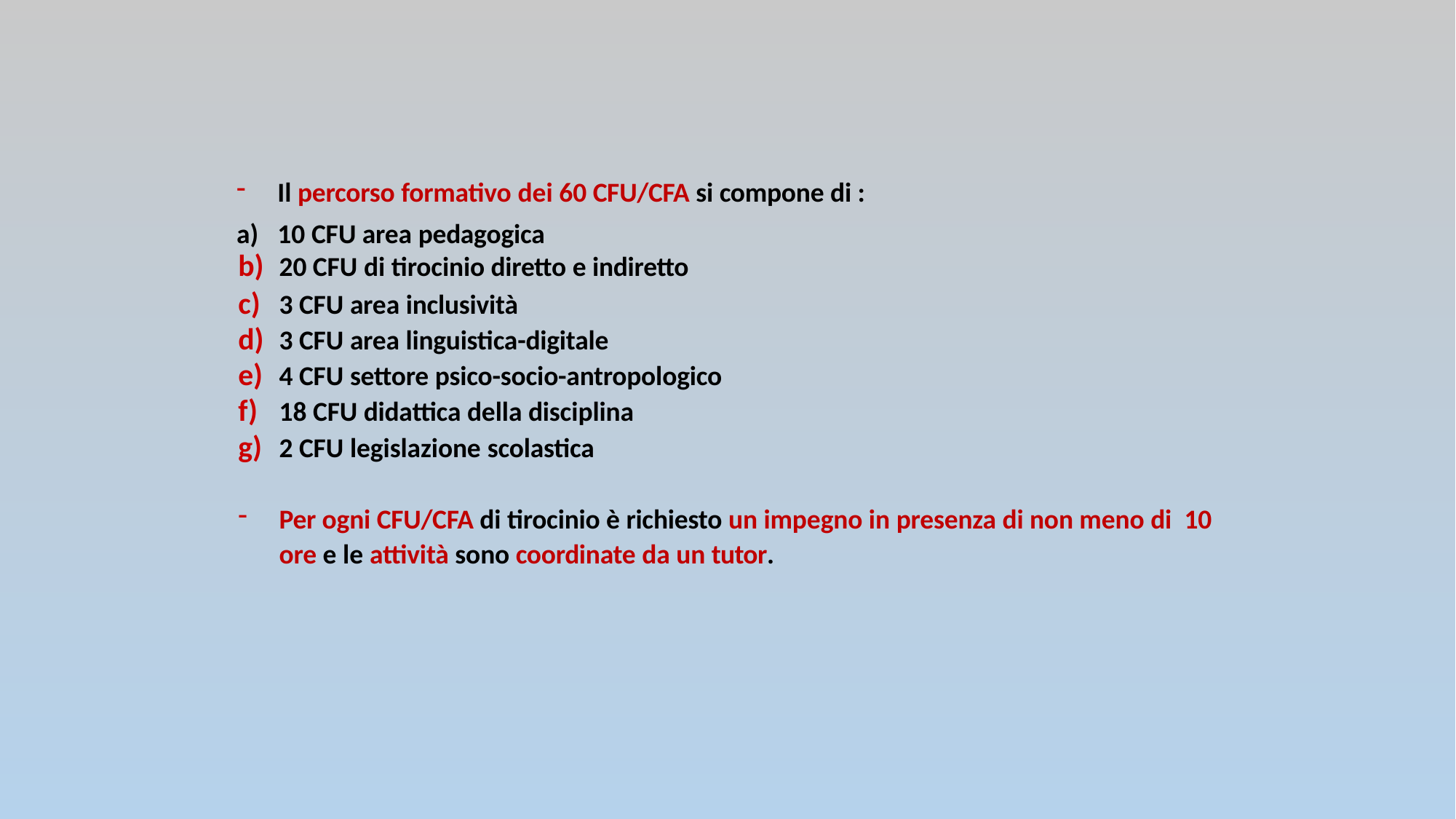

Il percorso formativo dei 60 CFU/CFA si compone di :
10 CFU area pedagogica
20 CFU di tirocinio diretto e indiretto
3 CFU area inclusività
3 CFU area linguistica-digitale
4 CFU settore psico-socio-antropologico
18 CFU didattica della disciplina
2 CFU legislazione scolastica

Per ogni CFU/CFA di tirocinio è richiesto un impegno in presenza di non meno di  10 ore e le attività sono coordinate da un tutor.